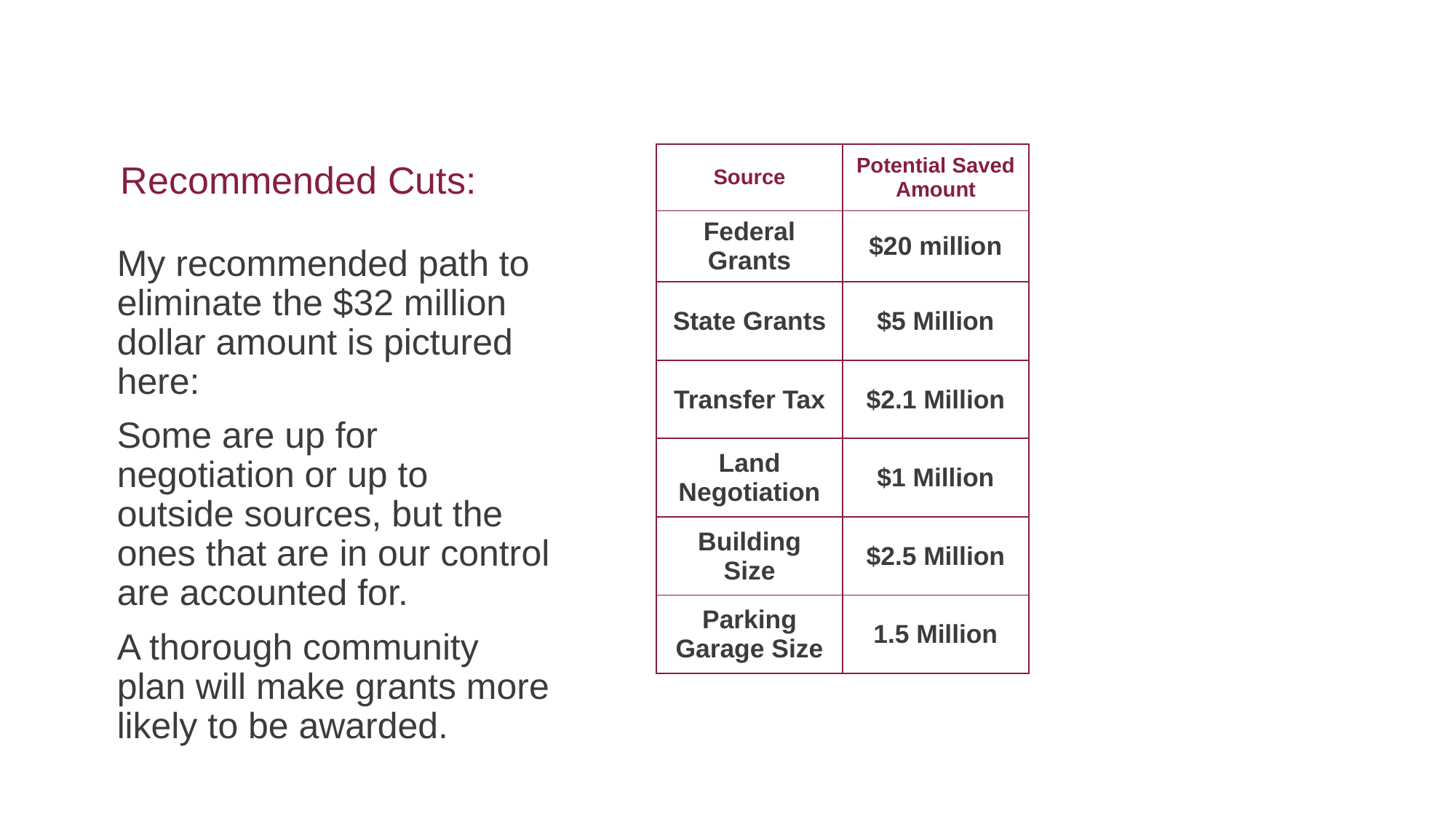

# Recommended Cuts:
| Source | Potential Saved Amount |
| --- | --- |
| Federal Grants | $20 million |
| State Grants | $5 Million |
| Transfer Tax | $2.1 Million |
| Land Negotiation | $1 Million |
| Building Size | $2.5 Million |
| Parking Garage Size | 1.5 Million |
My recommended path to eliminate the $32 million dollar amount is pictured here:
Some are up for negotiation or up to outside sources, but the ones that are in our control are accounted for.
A thorough community plan will make grants more likely to be awarded.